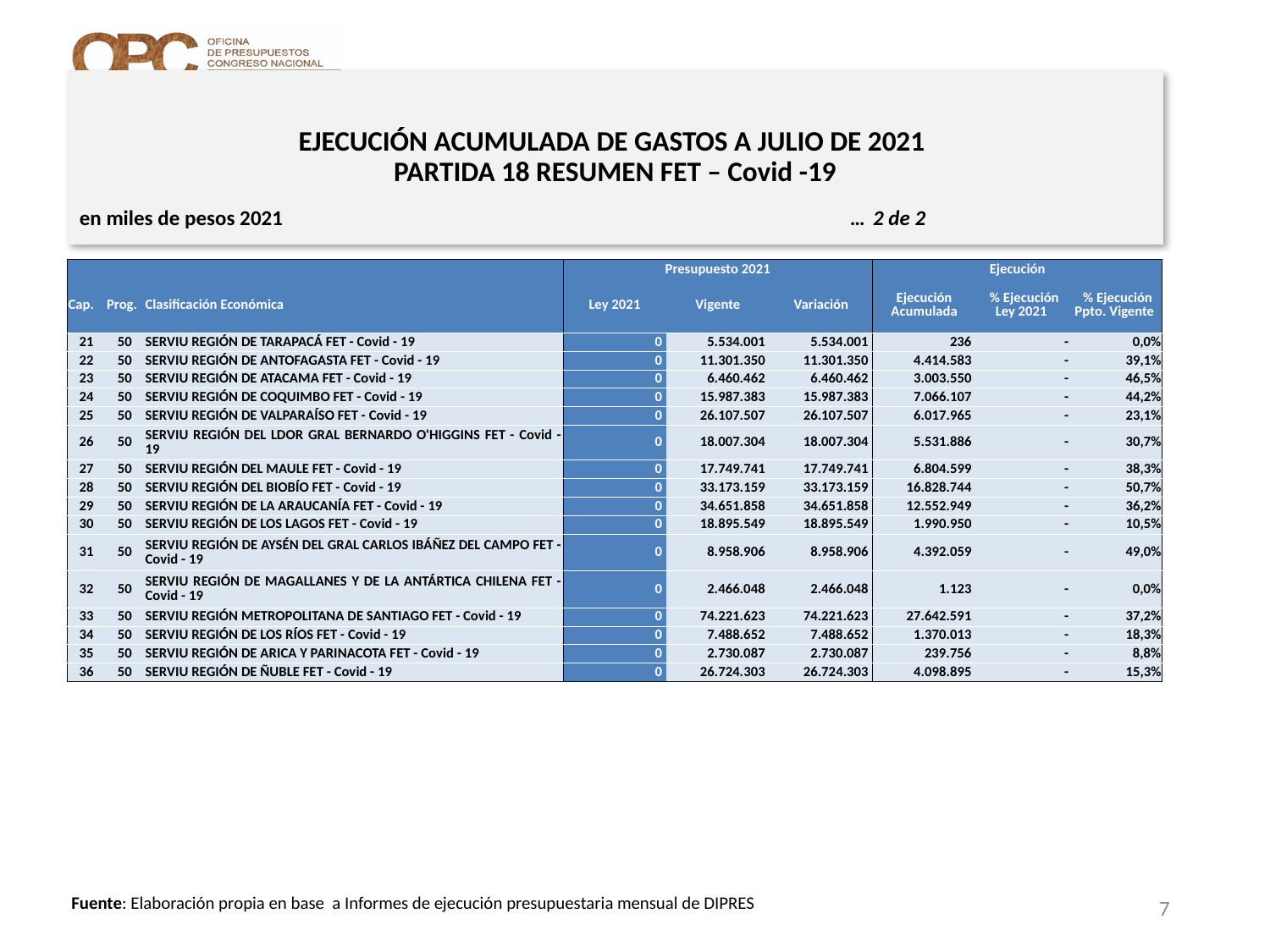

# EJECUCIÓN ACUMULADA DE GASTOS A JULIO DE 2021 PARTIDA 18 RESUMEN FET – Covid -19
en miles de pesos 2021                                                                                                                     … 2 de 2
|  |  |  | Presupuesto 2021 |  |  | Ejecución |  |  |
| --- | --- | --- | --- | --- | --- | --- | --- | --- |
| Cap. | Prog. | Clasificación Económica | Ley 2021 | Vigente | Variación | Ejecución Acumulada | % Ejecución Ley 2021 | % Ejecución Ppto. Vigente |
| 21 | 50 | SERVIU REGIÓN DE TARAPACÁ FET - Covid - 19 | 0 | 5.534.001 | 5.534.001 | 236 | - | 0,0% |
| 22 | 50 | SERVIU REGIÓN DE ANTOFAGASTA FET - Covid - 19 | 0 | 11.301.350 | 11.301.350 | 4.414.583 | - | 39,1% |
| 23 | 50 | SERVIU REGIÓN DE ATACAMA FET - Covid - 19 | 0 | 6.460.462 | 6.460.462 | 3.003.550 | - | 46,5% |
| 24 | 50 | SERVIU REGIÓN DE COQUIMBO FET - Covid - 19 | 0 | 15.987.383 | 15.987.383 | 7.066.107 | - | 44,2% |
| 25 | 50 | SERVIU REGIÓN DE VALPARAÍSO FET - Covid - 19 | 0 | 26.107.507 | 26.107.507 | 6.017.965 | - | 23,1% |
| 26 | 50 | SERVIU REGIÓN DEL LDOR GRAL BERNARDO O'HIGGINS FET - Covid - 19 | 0 | 18.007.304 | 18.007.304 | 5.531.886 | - | 30,7% |
| 27 | 50 | SERVIU REGIÓN DEL MAULE FET - Covid - 19 | 0 | 17.749.741 | 17.749.741 | 6.804.599 | - | 38,3% |
| 28 | 50 | SERVIU REGIÓN DEL BIOBÍO FET - Covid - 19 | 0 | 33.173.159 | 33.173.159 | 16.828.744 | - | 50,7% |
| 29 | 50 | SERVIU REGIÓN DE LA ARAUCANÍA FET - Covid - 19 | 0 | 34.651.858 | 34.651.858 | 12.552.949 | - | 36,2% |
| 30 | 50 | SERVIU REGIÓN DE LOS LAGOS FET - Covid - 19 | 0 | 18.895.549 | 18.895.549 | 1.990.950 | - | 10,5% |
| 31 | 50 | SERVIU REGIÓN DE AYSÉN DEL GRAL CARLOS IBÁÑEZ DEL CAMPO FET - Covid - 19 | 0 | 8.958.906 | 8.958.906 | 4.392.059 | - | 49,0% |
| 32 | 50 | SERVIU REGIÓN DE MAGALLANES Y DE LA ANTÁRTICA CHILENA FET - Covid - 19 | 0 | 2.466.048 | 2.466.048 | 1.123 | - | 0,0% |
| 33 | 50 | SERVIU REGIÓN METROPOLITANA DE SANTIAGO FET - Covid - 19 | 0 | 74.221.623 | 74.221.623 | 27.642.591 | - | 37,2% |
| 34 | 50 | SERVIU REGIÓN DE LOS RÍOS FET - Covid - 19 | 0 | 7.488.652 | 7.488.652 | 1.370.013 | - | 18,3% |
| 35 | 50 | SERVIU REGIÓN DE ARICA Y PARINACOTA FET - Covid - 19 | 0 | 2.730.087 | 2.730.087 | 239.756 | - | 8,8% |
| 36 | 50 | SERVIU REGIÓN DE ÑUBLE FET - Covid - 19 | 0 | 26.724.303 | 26.724.303 | 4.098.895 | - | 15,3% |
7